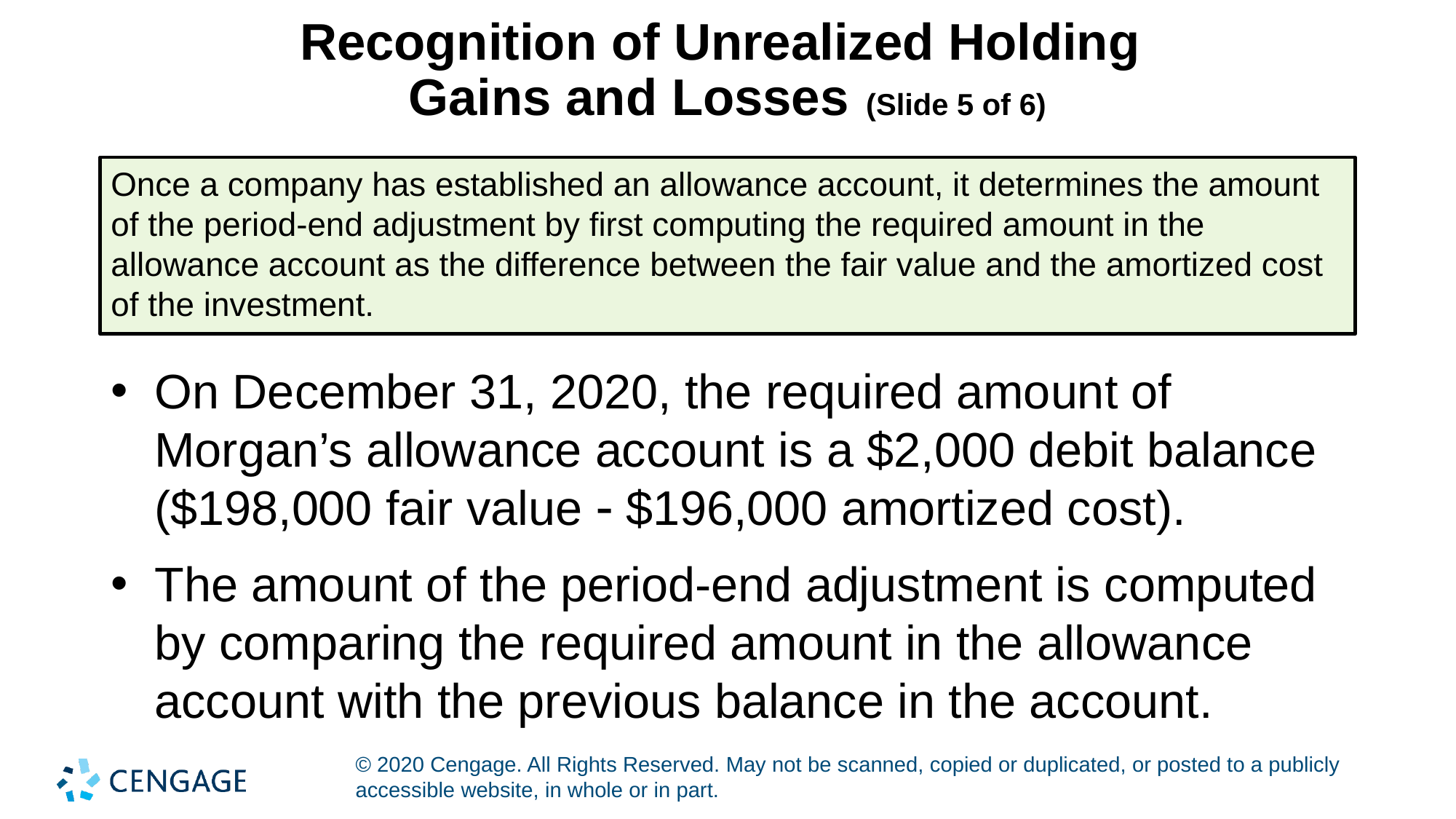

# Recognition of Unrealized Holding Gains and Losses  (Slide 5 of 6)
Once a company has established an allowance account, it determines the amount of the period-end adjustment by first computing the required amount in the allowance account as the difference between the fair value and the amortized cost of the investment.
On December 31, 2020, the required amount of Morgan’s allowance account is a $2,000 debit balance ($198,000 fair value − $196,000 amortized cost).
The amount of the period-end adjustment is computed by comparing the required amount in the allowance account with the previous balance in the account.